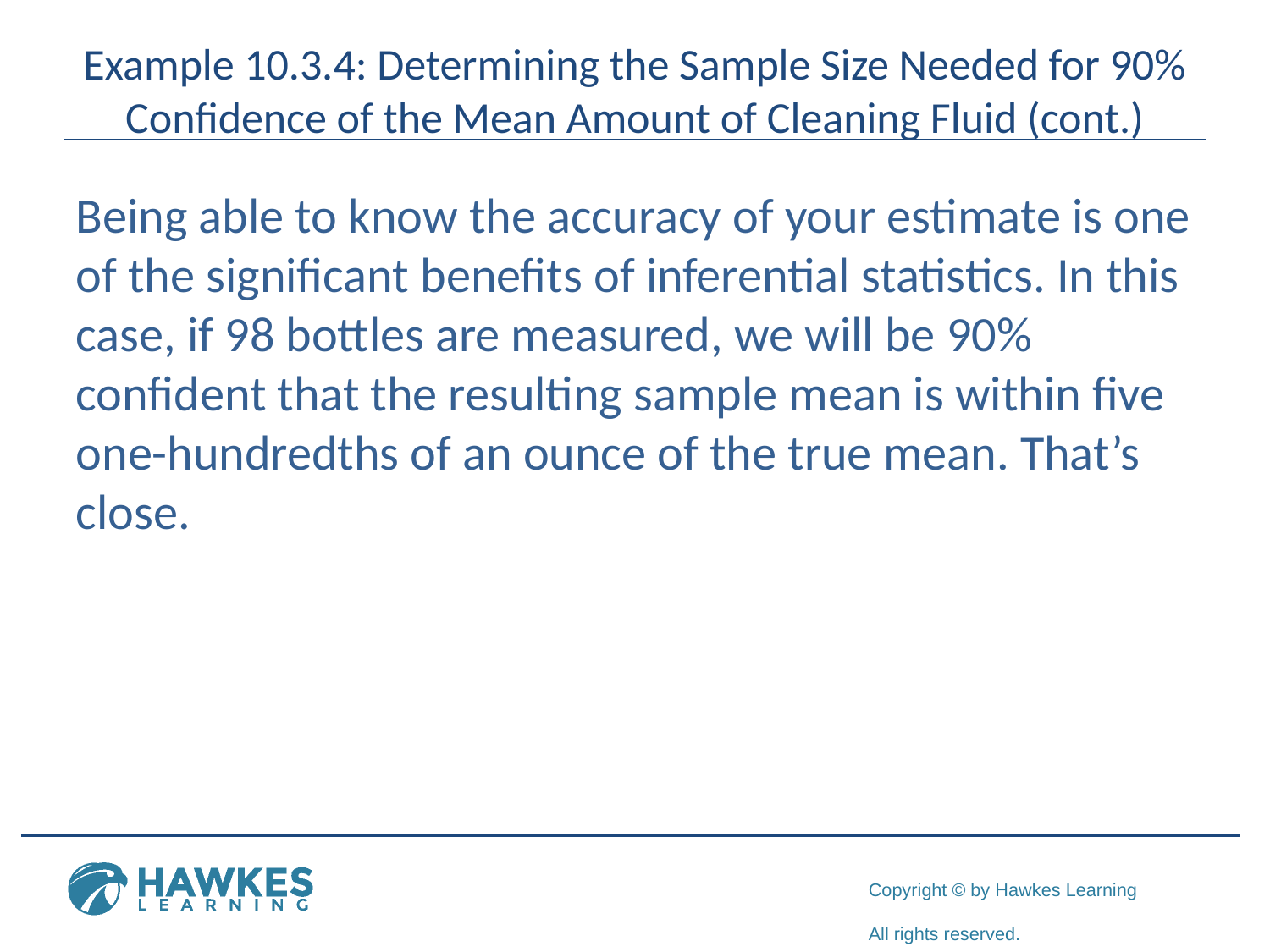

# Example 10.3.4: Determining the Sample Size Needed for 90% Confidence of the Mean Amount of Cleaning Fluid (cont.)
Being able to know the accuracy of your estimate is one of the significant benefits of inferential statistics. In this case, if 98 bottles are measured, we will be 90% confident that the resulting sample mean is within five one-hundredths of an ounce of the true mean. That’s close.